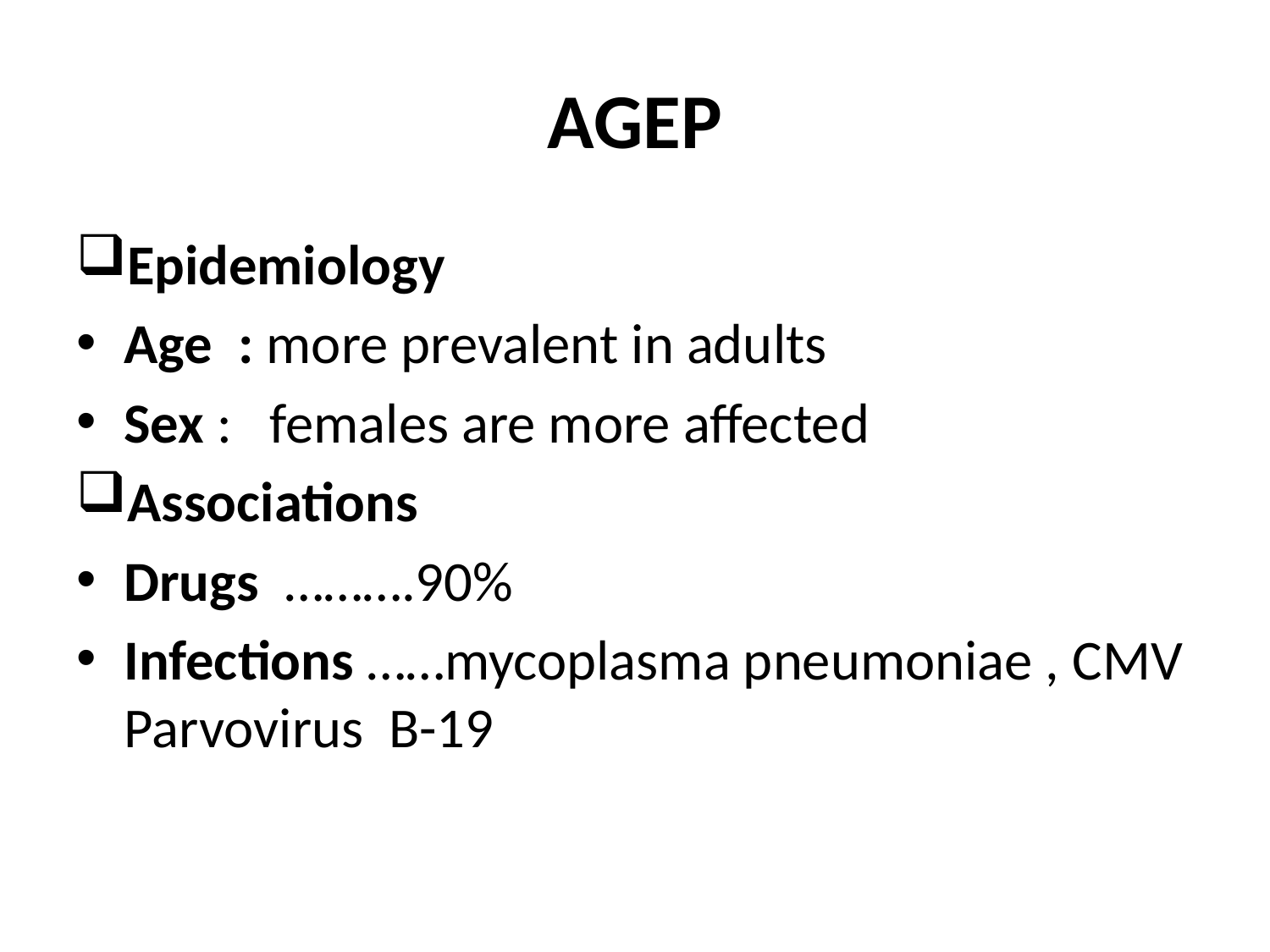

# AGEP
Epidemiology
Age  : more prevalent in adults
Sex :   females are more affected
Associations
Drugs  ……….90%
Infections ……mycoplasma pneumoniae , CMV Parvovirus  B-19